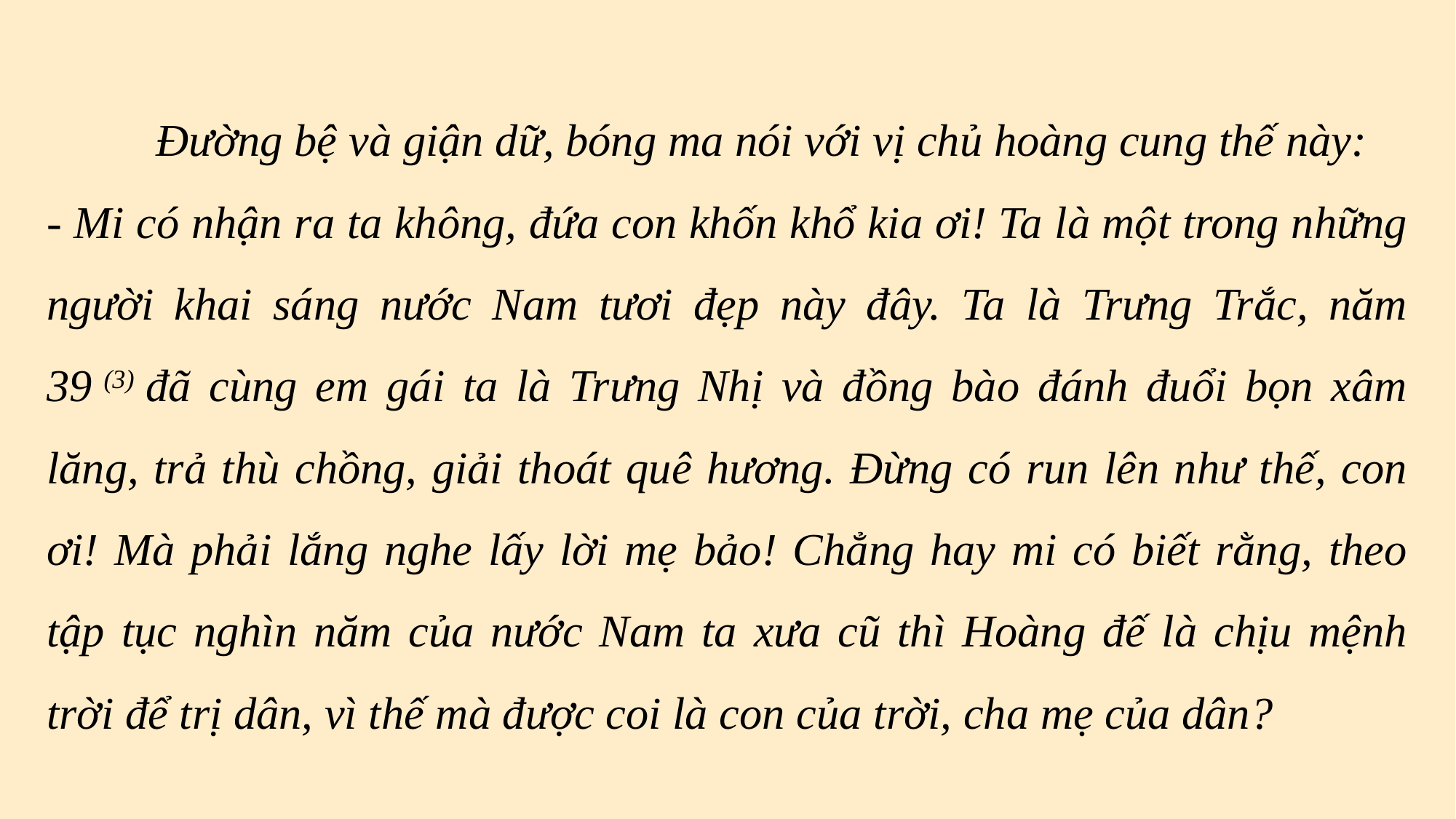

Đường bệ và giận dữ, bóng ma nói với vị chủ hoàng cung thế này:
- Mi có nhận ra ta không, đứa con khốn khổ kia ơi! Ta là một trong những người khai sáng nước Nam tươi đẹp này đây. Ta là Trưng Trắc, năm 39 (3) đã cùng em gái ta là Trưng Nhị và đồng bào đánh đuổi bọn xâm lăng, trả thù chồng, giải thoát quê hương. Đừng có run lên như thế, con ơi! Mà phải lắng nghe lấy lời mẹ bảo! Chẳng hay mi có biết rằng, theo tập tục nghìn năm của nước Nam ta xưa cũ thì Hoàng đế là chịu mệnh trời để trị dân, vì thế mà được coi là con của trời, cha mẹ của dân?